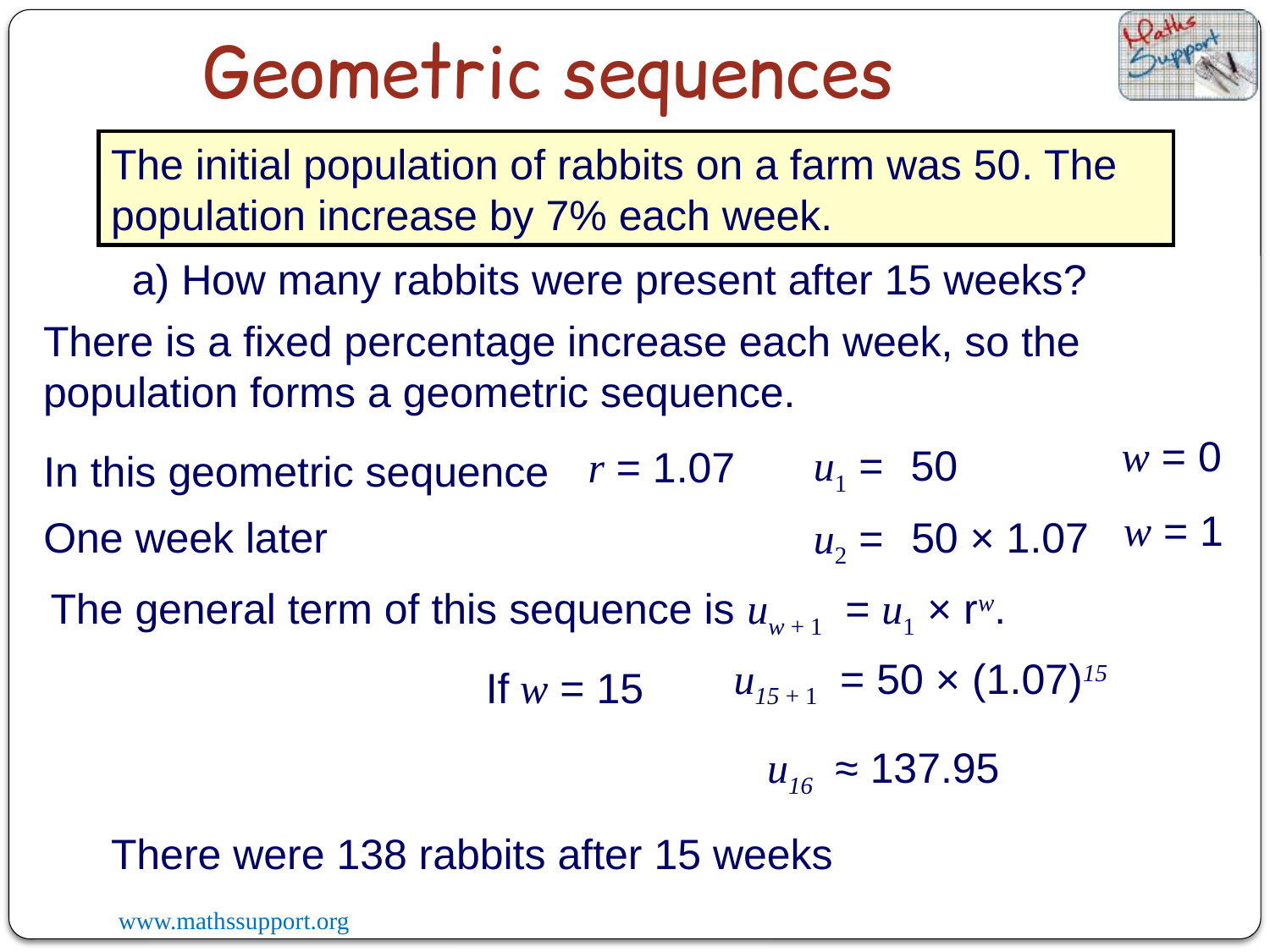

Geometric sequences
The initial population of rabbits on a farm was 50. The population increase by 7% each week.
a) How many rabbits were present after 15 weeks?
There is a fixed percentage increase each week, so the population forms a geometric sequence.
w = 0
50
u1 =
r = 1.07
In this geometric sequence
w = 1
One week later
50 × 1.07
u2 =
The general term of this sequence is uw + 1  = u1 × rw.
u15 + 1  = 50 × (1.07)15
If w = 15
u16  ≈ 137.95
There were 138 rabbits after 15 weeks